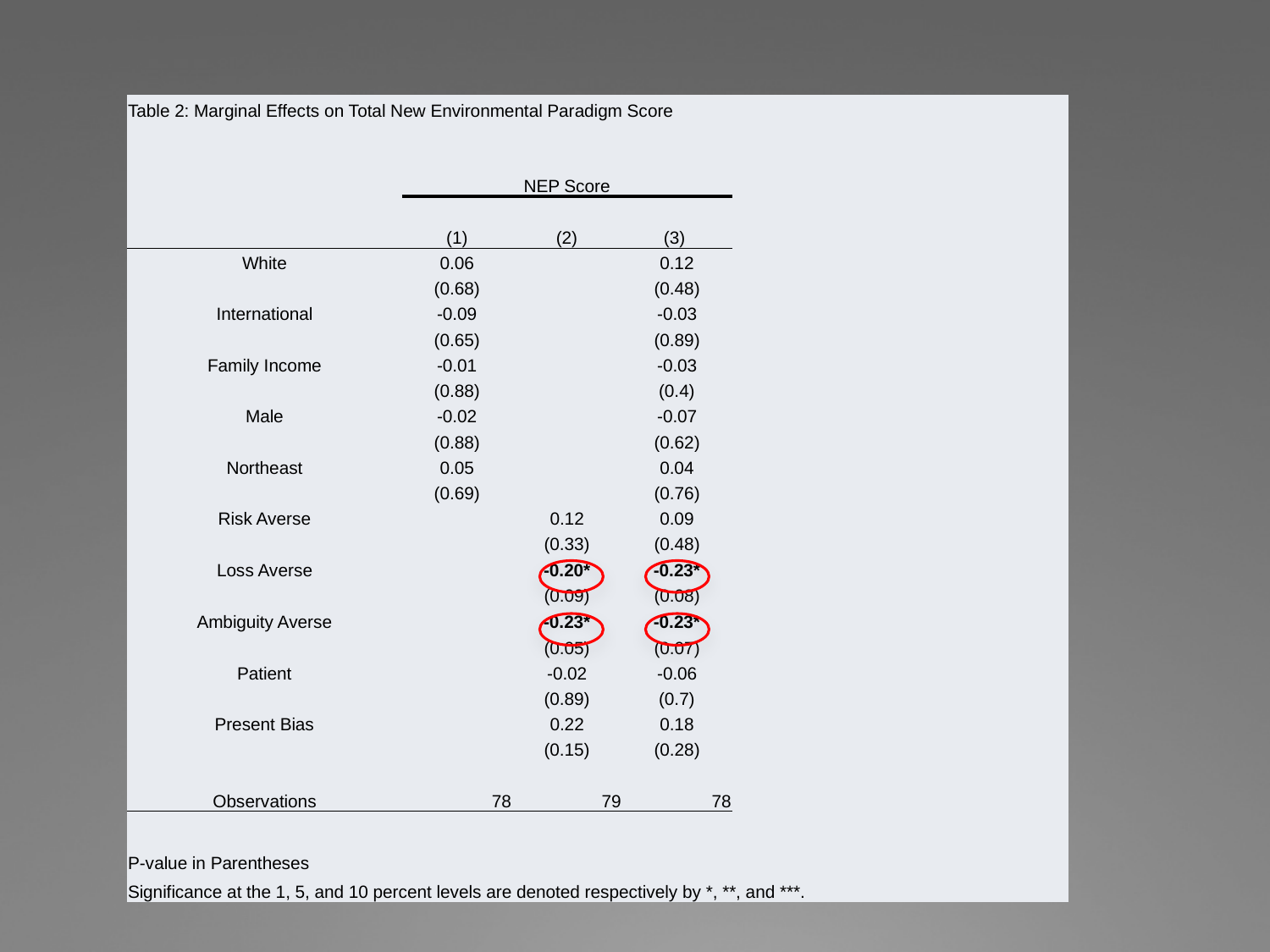

| Table 2: Marginal Effects on Total New Environmental Paradigm Score |  |  |  |  |  |  |  |
| --- | --- | --- | --- | --- | --- | --- | --- |
|  |  |  |  |  |  |  |  |
|  |  | NEP Score |  |  |  |  |  |
|  |  |  |  |  |  |  |  |
|  | (1) | (2) | (3) |  |  |  |  |
| White | 0.06 |  | 0.12 |  |  |  |  |
|  | (0.68) |  | (0.48) |  |  |  |  |
| International | -0.09 |  | -0.03 |  |  |  |  |
|  | (0.65) |  | (0.89) |  |  |  |  |
| Family Income | -0.01 |  | -0.03 |  |  |  |  |
|  | (0.88) |  | (0.4) |  |  |  |  |
| Male | -0.02 |  | -0.07 |  |  |  |  |
|  | (0.88) |  | (0.62) |  |  |  |  |
| Northeast | 0.05 |  | 0.04 |  |  |  |  |
|  | (0.69) |  | (0.76) |  |  |  |  |
| Risk Averse |  | 0.12 | 0.09 |  |  |  |  |
|  |  | (0.33) | (0.48) |  |  |  |  |
| Loss Averse |  | -0.20\* | -0.23\* |  |  |  |  |
|  |  | (0.09) | (0.08) |  |  |  |  |
| Ambiguity Averse |  | -0.23\* | -0.23\* |  |  |  |  |
|  |  | (0.05) | (0.07) |  |  |  |  |
| Patient |  | -0.02 | -0.06 |  |  |  |  |
|  |  | (0.89) | (0.7) |  |  |  |  |
| Present Bias |  | 0.22 | 0.18 |  |  |  |  |
|  |  | (0.15) | (0.28) |  |  |  |  |
|  |  |  |  |  |  |  |  |
| Observations | 78 | 79 | 78 |  |  |  |  |
|  |  |  |  |  |  |  |  |
| P-value in Parentheses |  |  |  |  |  |  |  |
| Significance at the 1, 5, and 10 percent levels are denoted respectively by \*, \*\*, and \*\*\*. |  |  |  |  |  |  |  |